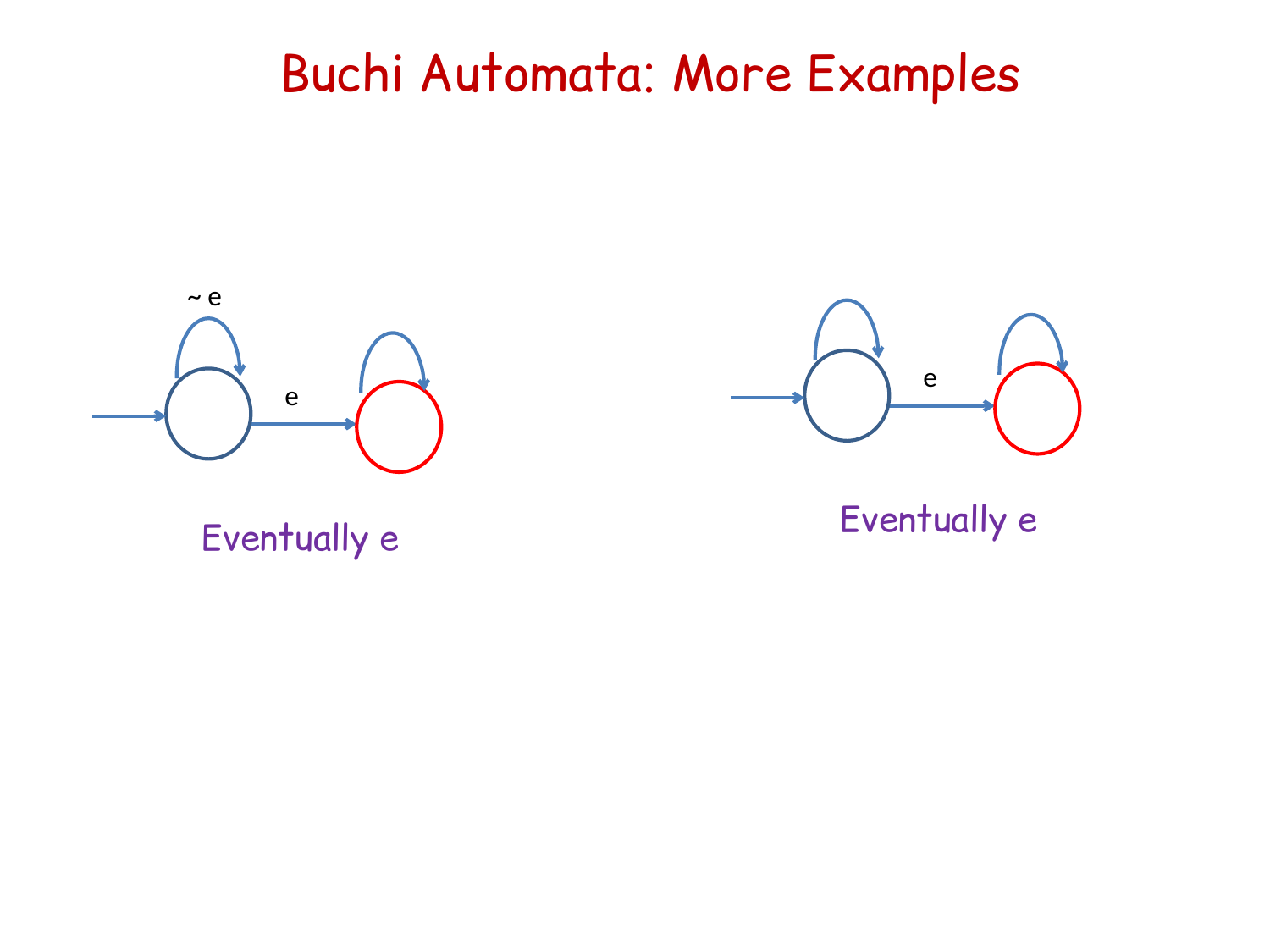

# Buchi Automata: More Examples
~ e

e

e

Eventually e

Eventually e